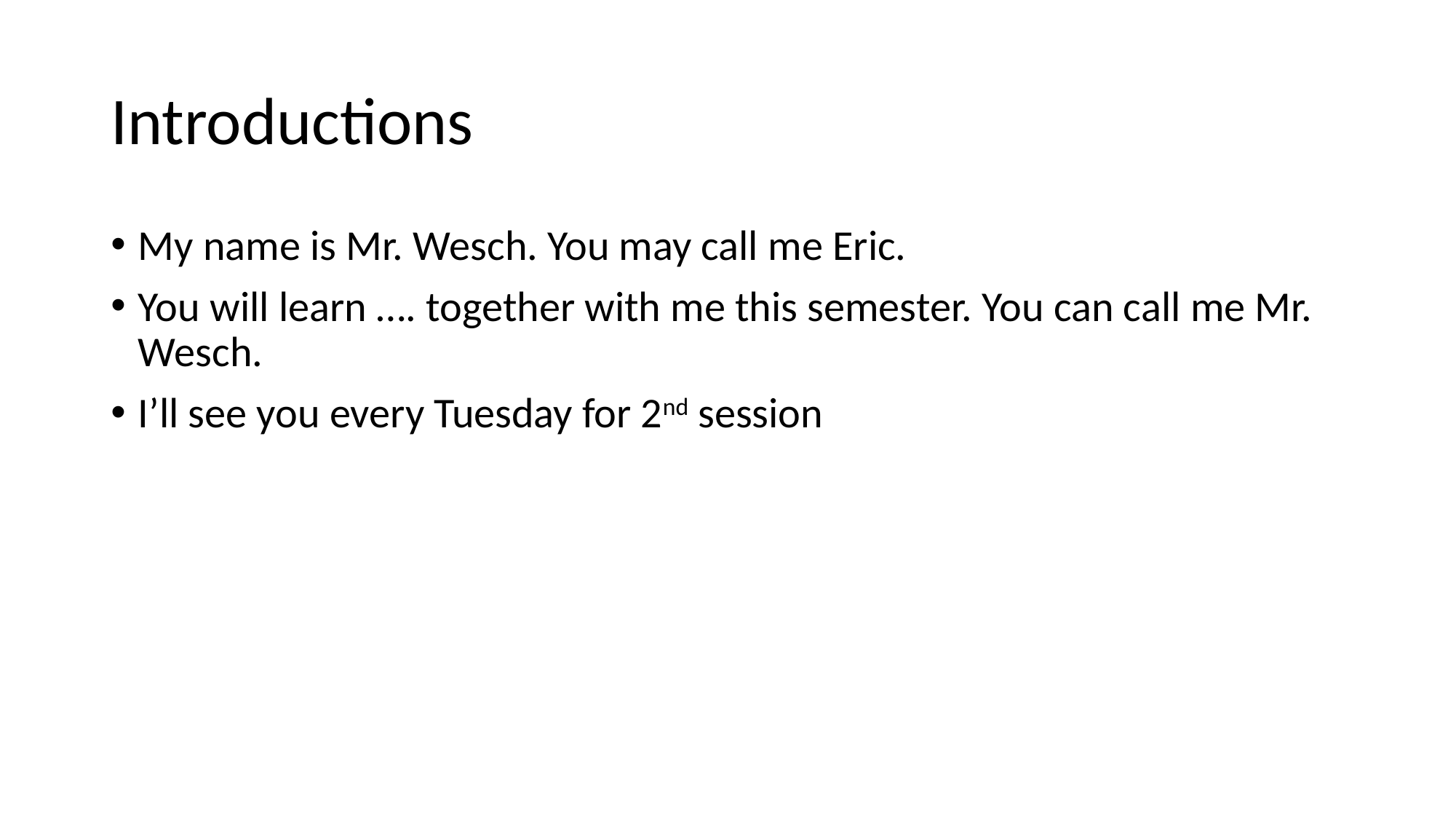

# Introductions
My name is Mr. Wesch. You may call me Eric.
You will learn …. together with me this semester. You can call me Mr. Wesch.
I’ll see you every Tuesday for 2nd session